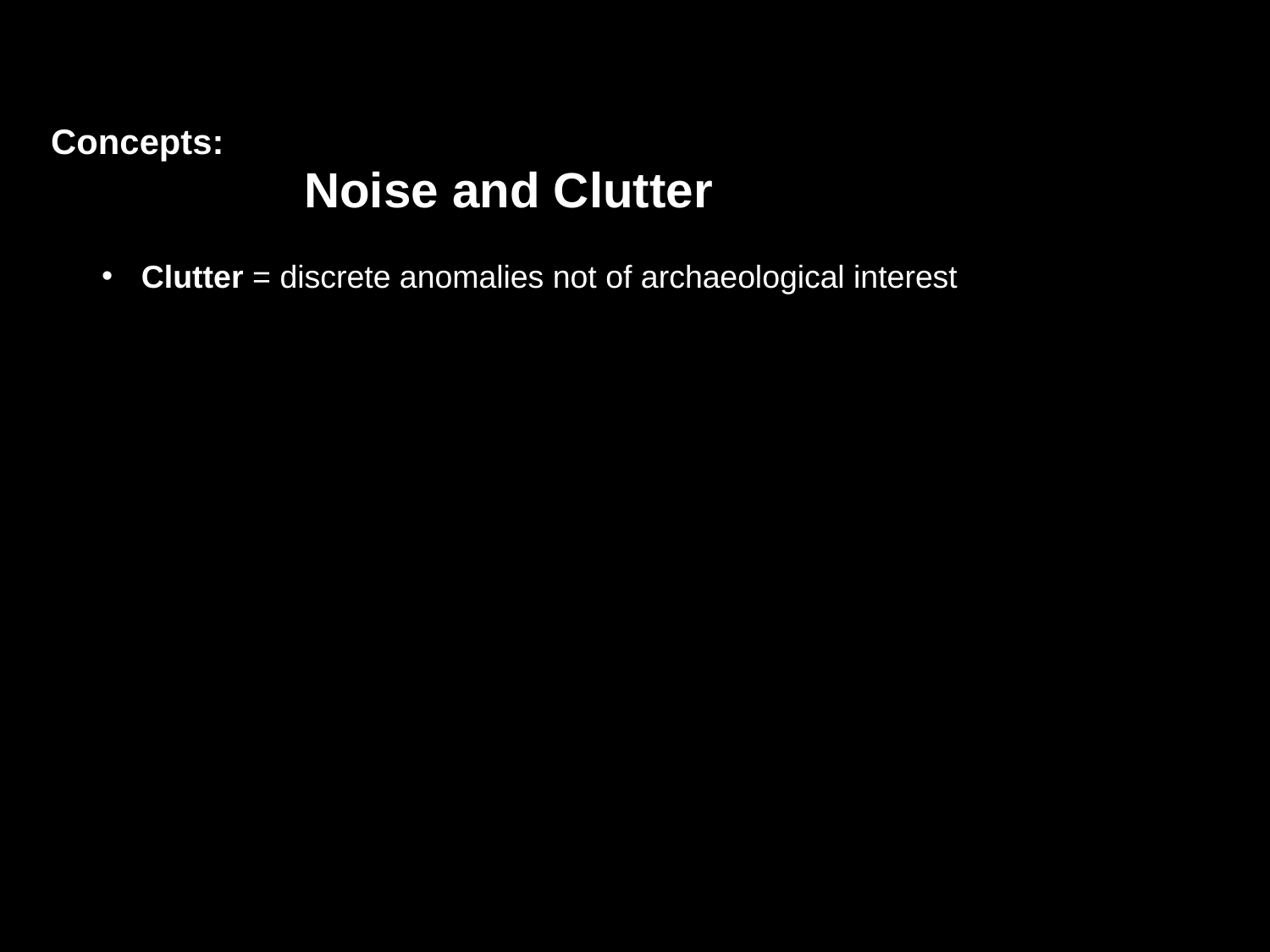

Concepts:
Noise and Clutter
Clutter = discrete anomalies not of archaeological interest